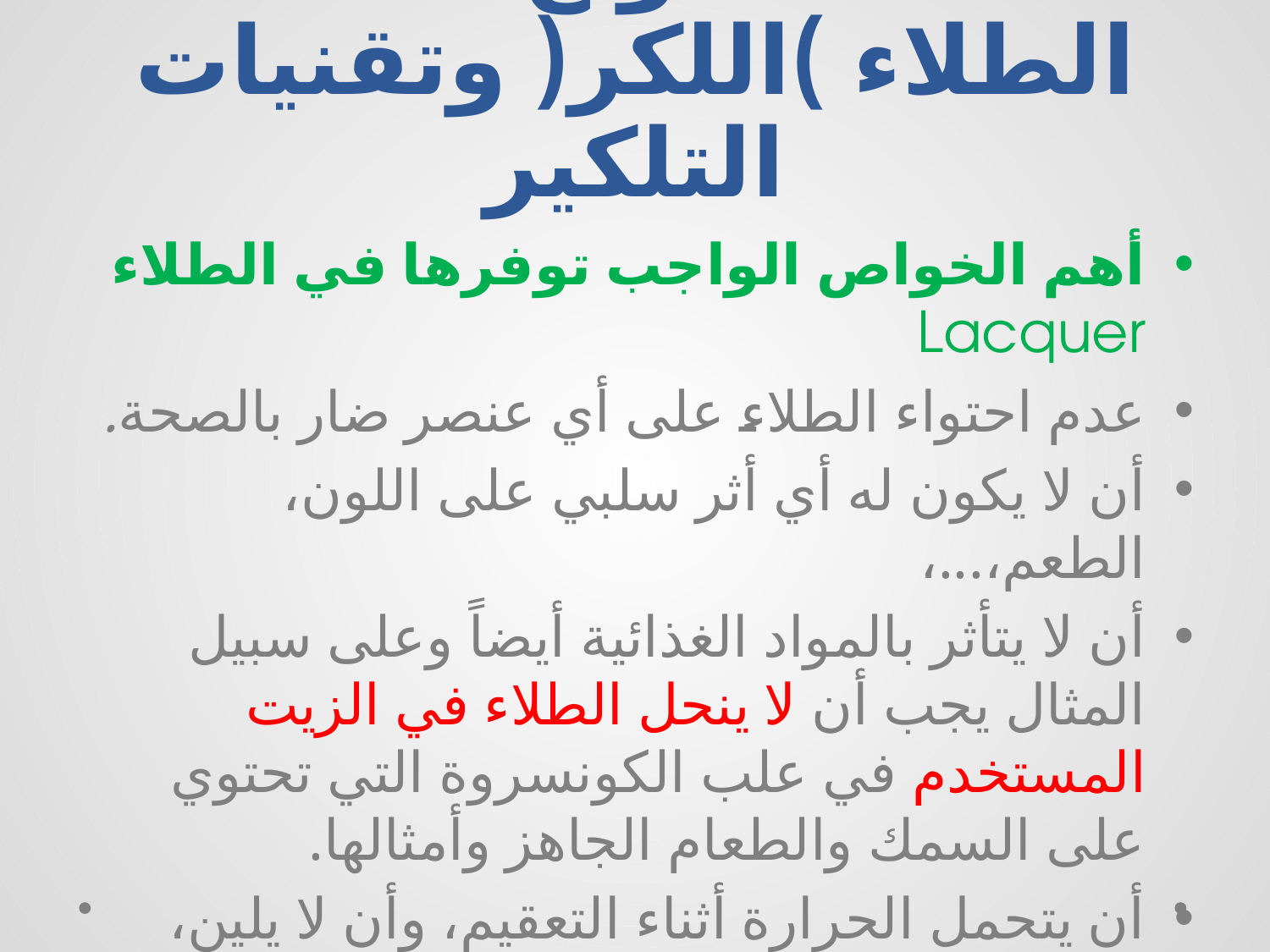

# أنواع الطلاء )اللكر( وتقنيات التلكير
أهم الخواص الواجب توفرها في الطلاء  Lacquer
عدم احتواء الطلاء على أي عنصر ضار بالصحة.
أن لا يكون له أي أثر سلبي على اللون، الطعم،...،
أن لا يتأثر بالمواد الغذائية أيضاً وعلى سبيل المثال يجب أن لا ينحل الطلاء في الزيت المستخدم في علب الكونسروة التي تحتوي على السمك والطعام الجاهز وأمثالها.
أن يتحمل الحرارة أثناء التعقيم، وأن لا يلين، ويتحمل شروط التخزين.